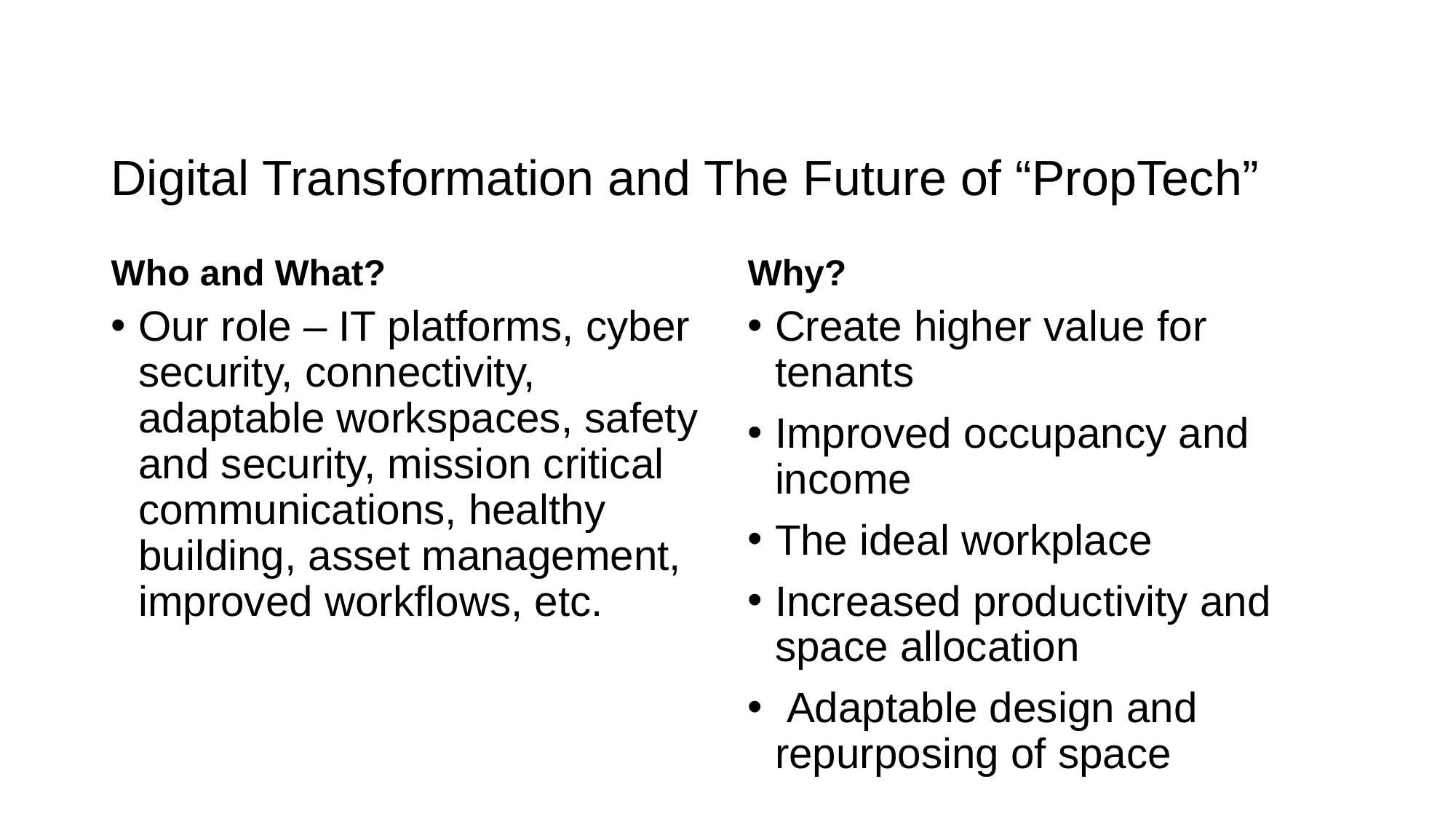

# Digital Transformation and The Future of “PropTech”
Who and What?
Why?
Our role – IT platforms, cyber security, connectivity, adaptable workspaces, safety and security, mission critical communications, healthy building, asset management, improved workflows, etc.
Create higher value for tenants
Improved occupancy and income
The ideal workplace
Increased productivity and space allocation
 Adaptable design and repurposing of space